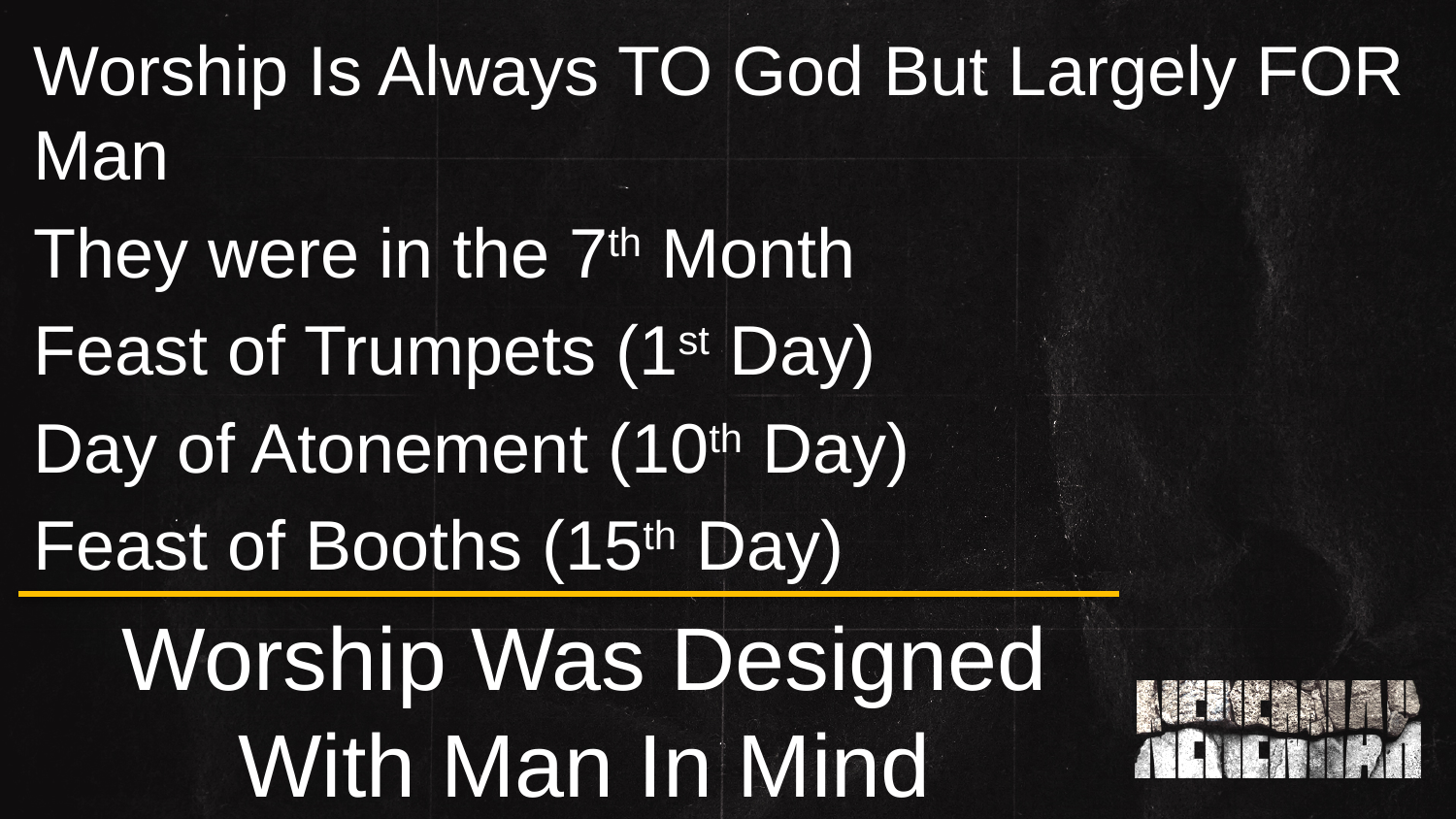

Worship Is Always TO God But Largely FOR Man
They were in the 7th Month
Feast of Trumpets (1st Day)
Day of Atonement (10th Day)
Feast of Booths (15th Day)
Worship Was Designed With Man In Mind